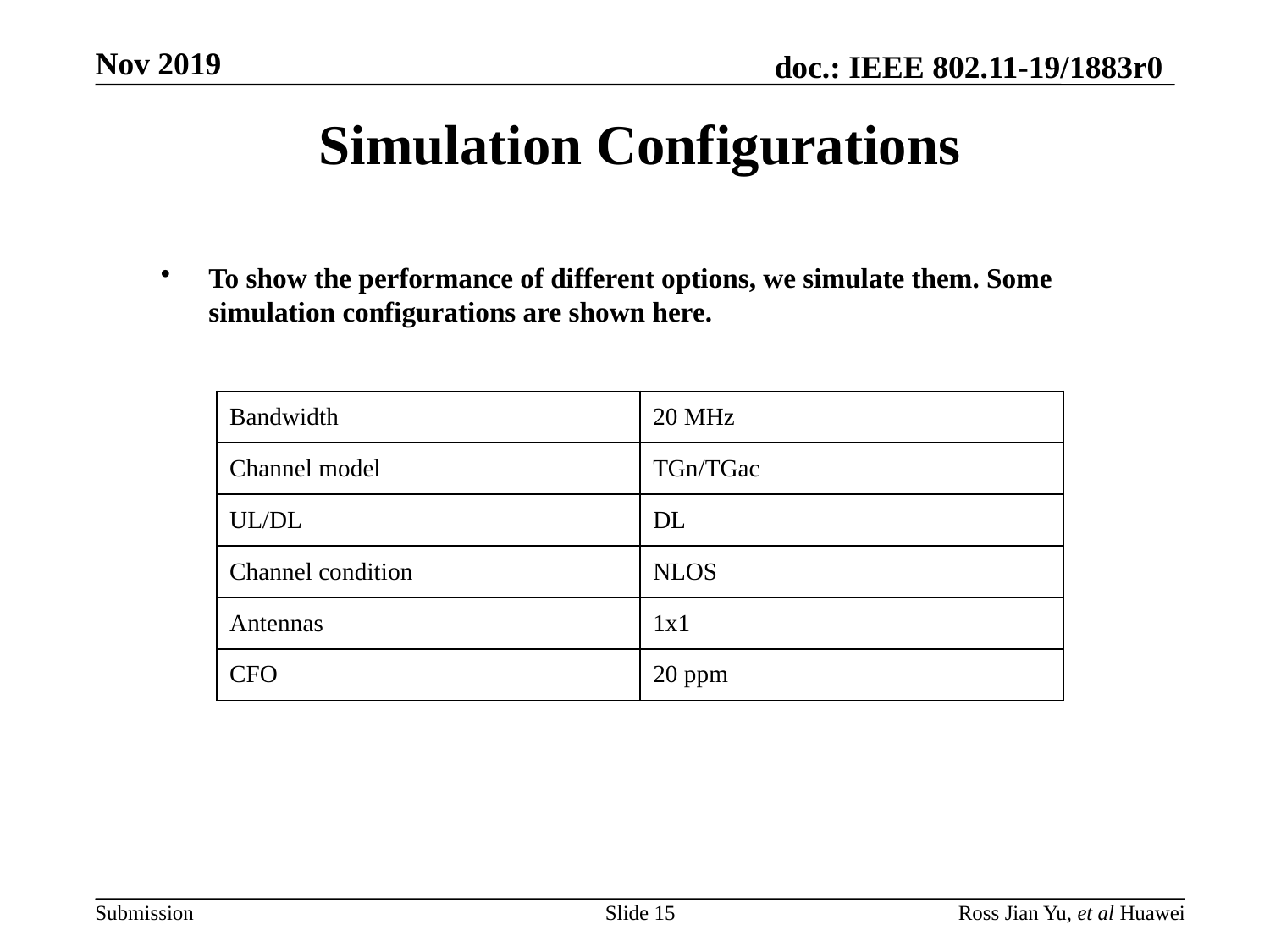

# Simulation Configurations
To show the performance of different options, we simulate them. Some simulation configurations are shown here.
| Bandwidth | 20 MHz |
| --- | --- |
| Channel model | TGn/TGac |
| UL/DL | DL |
| Channel condition | NLOS |
| Antennas | 1x1 |
| CFO | 20 ppm |
Slide 15